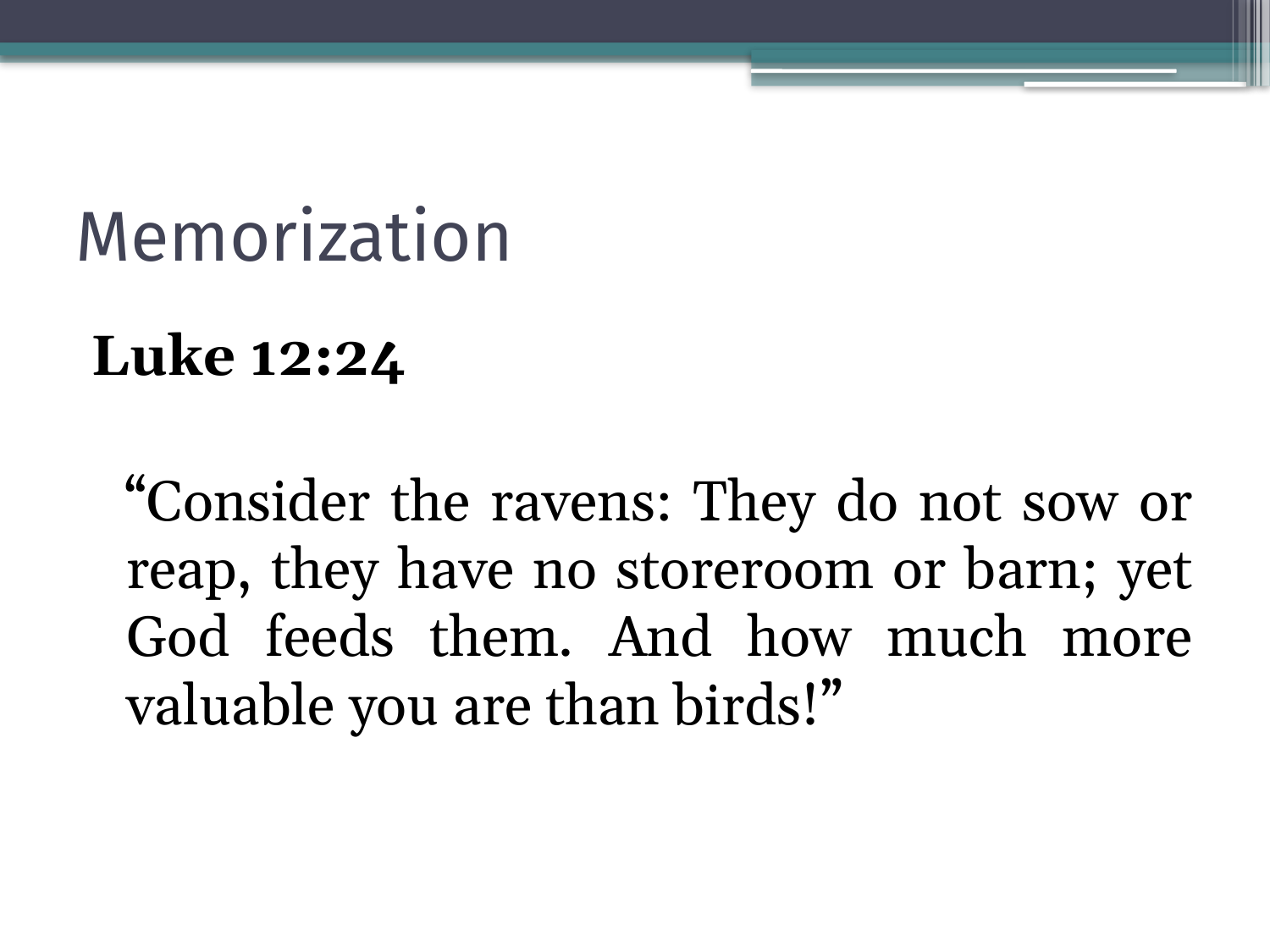

# Memorization
Luke 12:24

“Consider the ravens: They do not sow or reap, they have no storeroom or barn; yet God feeds them. And how much more valuable you are than birds!”